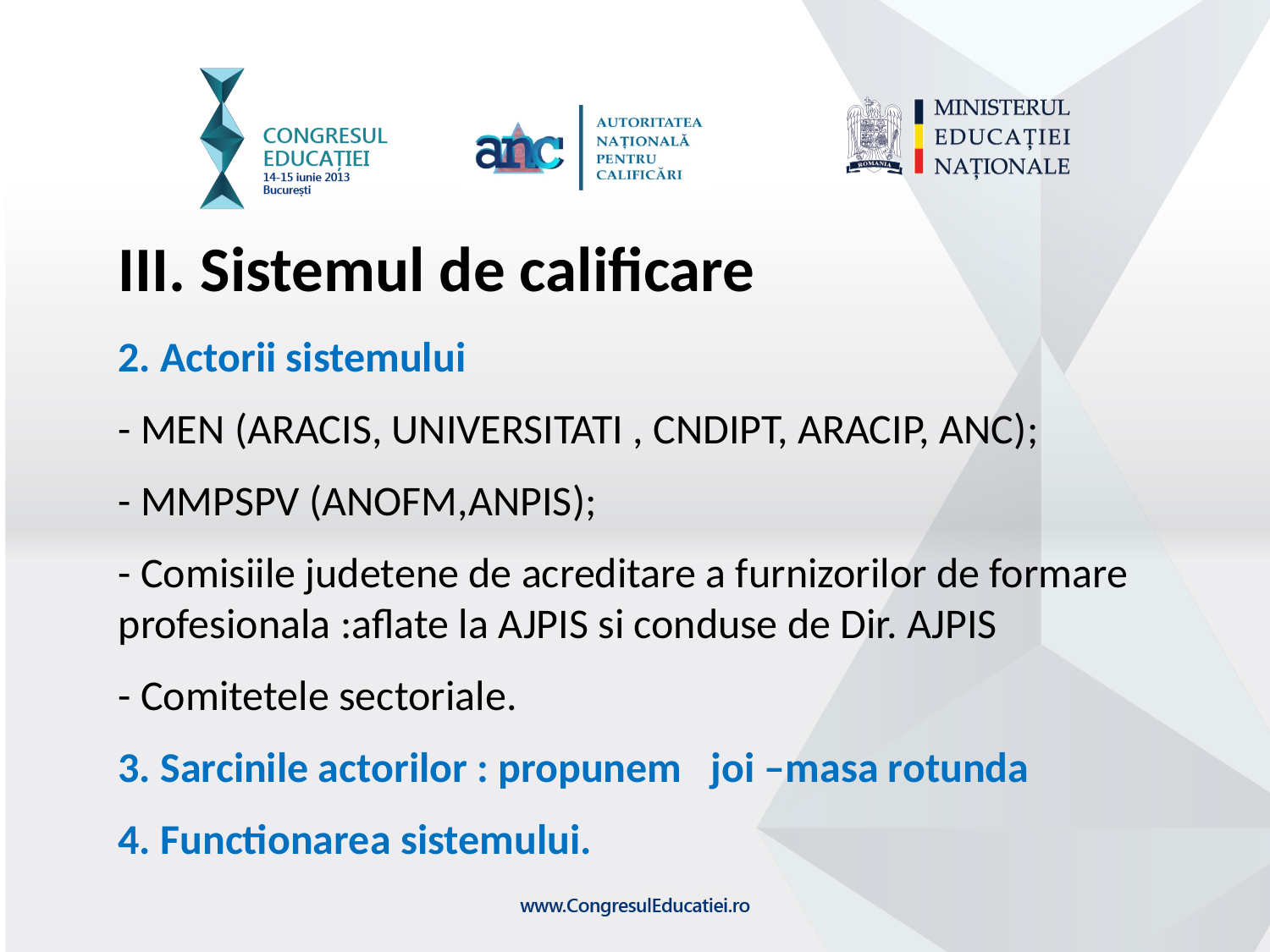

III. Sistemul de calificare

2. Actorii sistemului
- MEN (ARACIS, UNIVERSITATI , CNDIPT, ARACIP, ANC);
- MMPSPV (ANOFM,ANPIS);
- Comisiile judetene de acreditare a furnizorilor de formare profesionala :aflate la AJPIS si conduse de Dir. AJPIS
- Comitetele sectoriale.
3. Sarcinile actorilor : propunem   joi –masa rotunda
4. Functionarea sistemului.